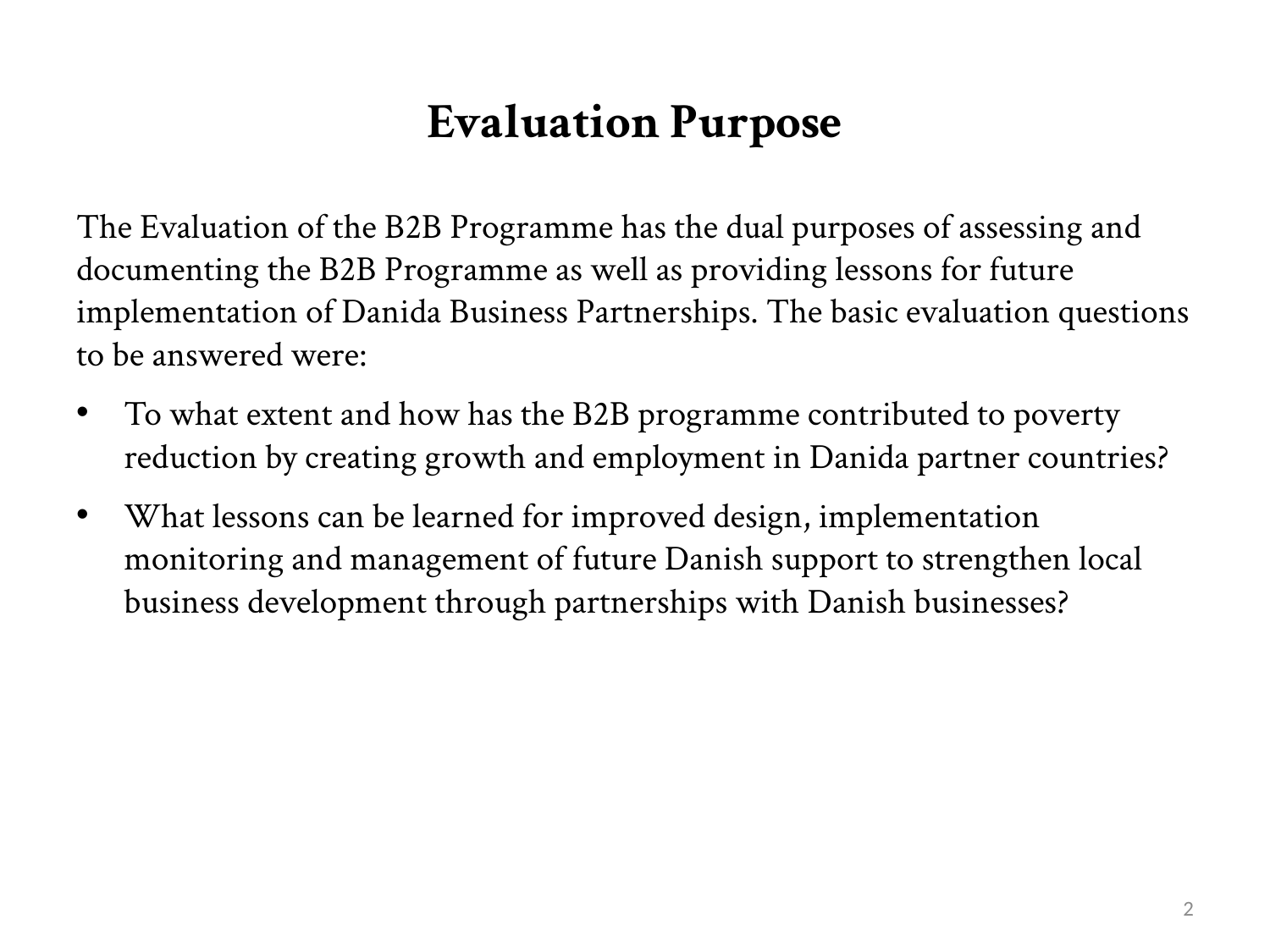

# Evaluation Purpose
The Evaluation of the B2B Programme has the dual purposes of assessing and documenting the B2B Programme as well as providing lessons for future implementation of Danida Business Partnerships. The basic evaluation questions to be answered were:
To what extent and how has the B2B programme contributed to poverty reduction by creating growth and employment in Danida partner countries?
What lessons can be learned for improved design, implementation monitoring and management of future Danish support to strengthen local business development through partnerships with Danish businesses?
2